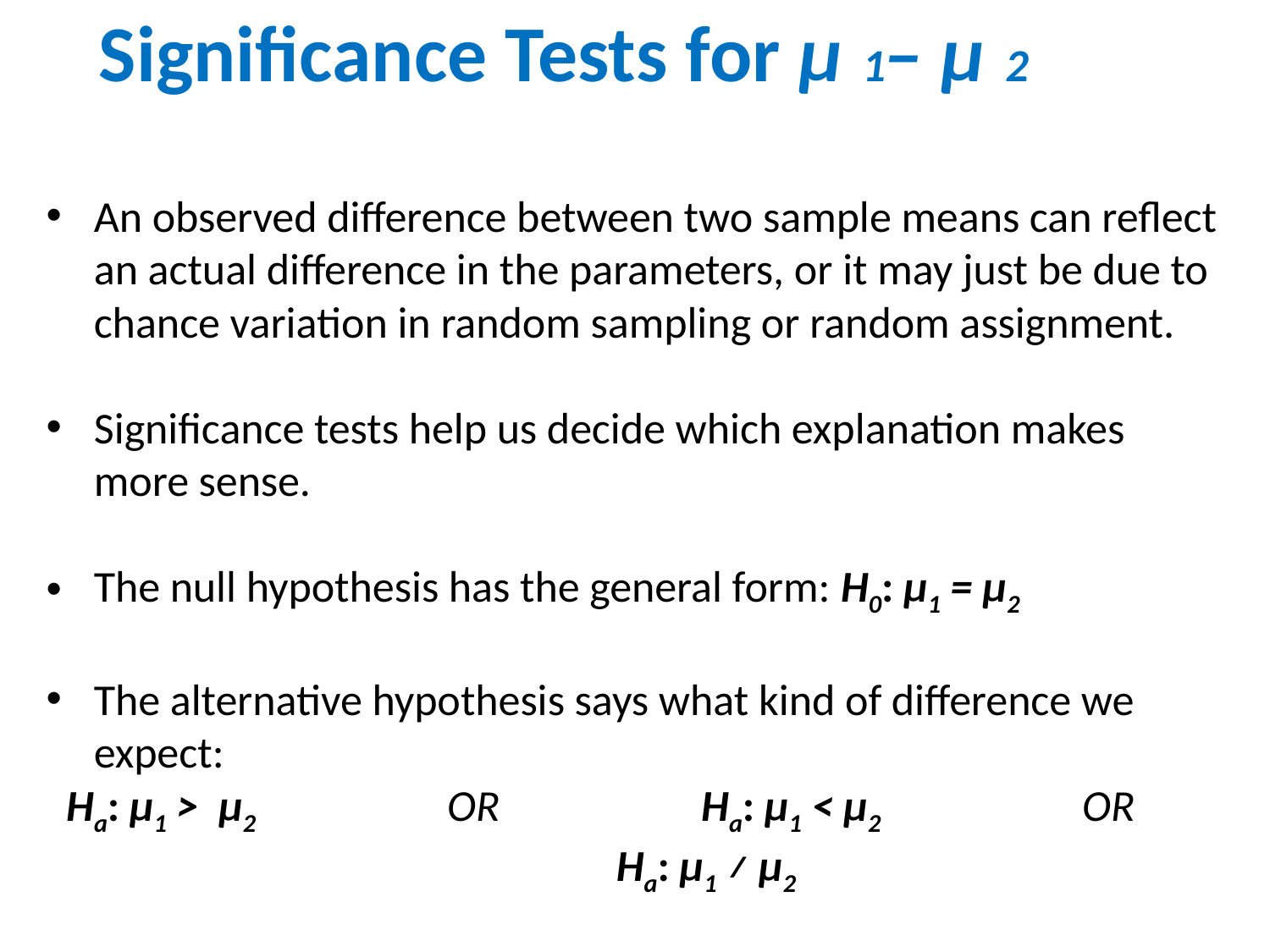

Significance Tests for µ1 – µ2
An observed difference between two sample means can reflect an actual difference in the parameters, or it may just be due to chance variation in random sampling or random assignment.

Significance tests help us decide which explanation makes more sense.

The null hypothesis has the general form: H0: µ1 = µ2

The alternative hypothesis says what kind of difference we expect:
Ha: µ1 >  µ2 		OR 		Ha: µ1 < µ2		OR		 Ha: µ1 ≠ µ2